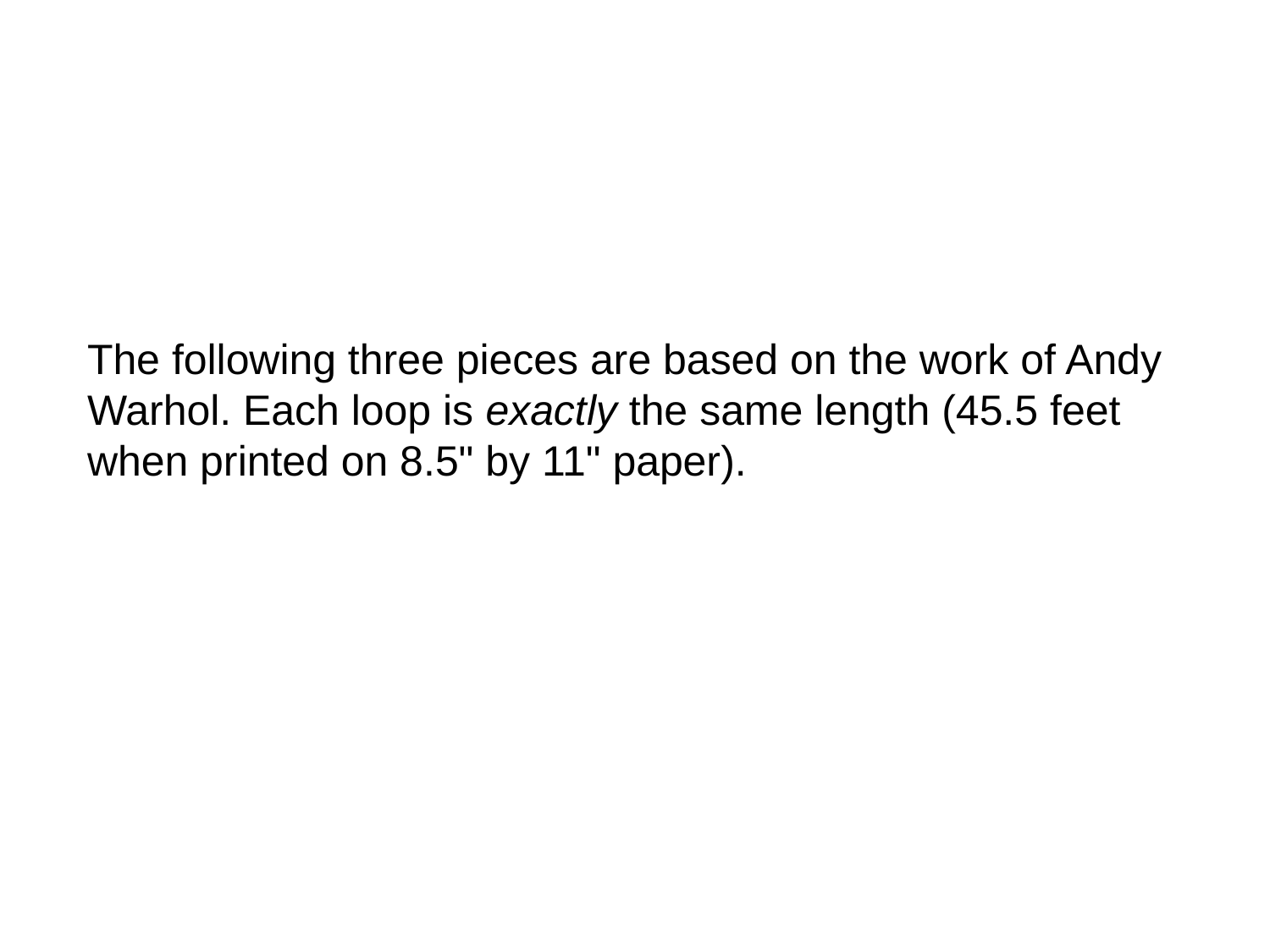

The following three pieces are based on the work of Andy Warhol. Each loop is exactly the same length (45.5 feet when printed on 8.5" by 11" paper).